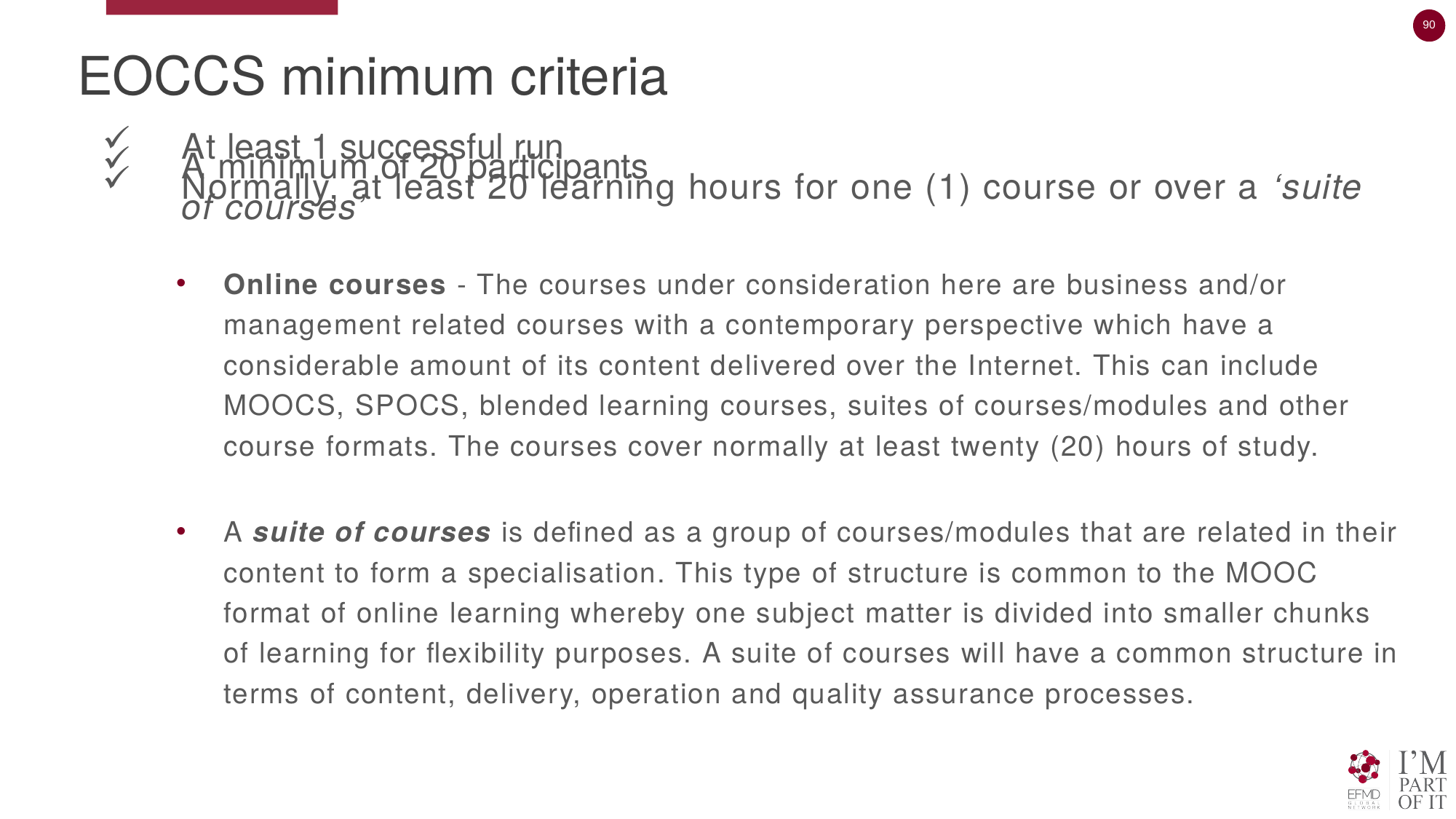

# EOCCS minimum criteria
At least 1 successful run
A minimum of 20 participants
Normally, at least 20 learning hours for one (1) course or over a ‘suite of courses’

Online courses - The courses under consideration here are business and/or management related courses with a contemporary perspective which have a considerable amount of its content delivered over the Internet. This can include MOOCS, SPOCS, blended learning courses, suites of courses/modules and other course formats. The courses cover normally at least twenty (20) hours of study.

A suite of courses is defined as a group of courses/modules that are related in their content to form a specialisation. This type of structure is common to the MOOC format of online learning whereby one subject matter is divided into smaller chunks of learning for flexibility purposes. A suite of courses will have a common structure in terms of content, delivery, operation and quality assurance processes.